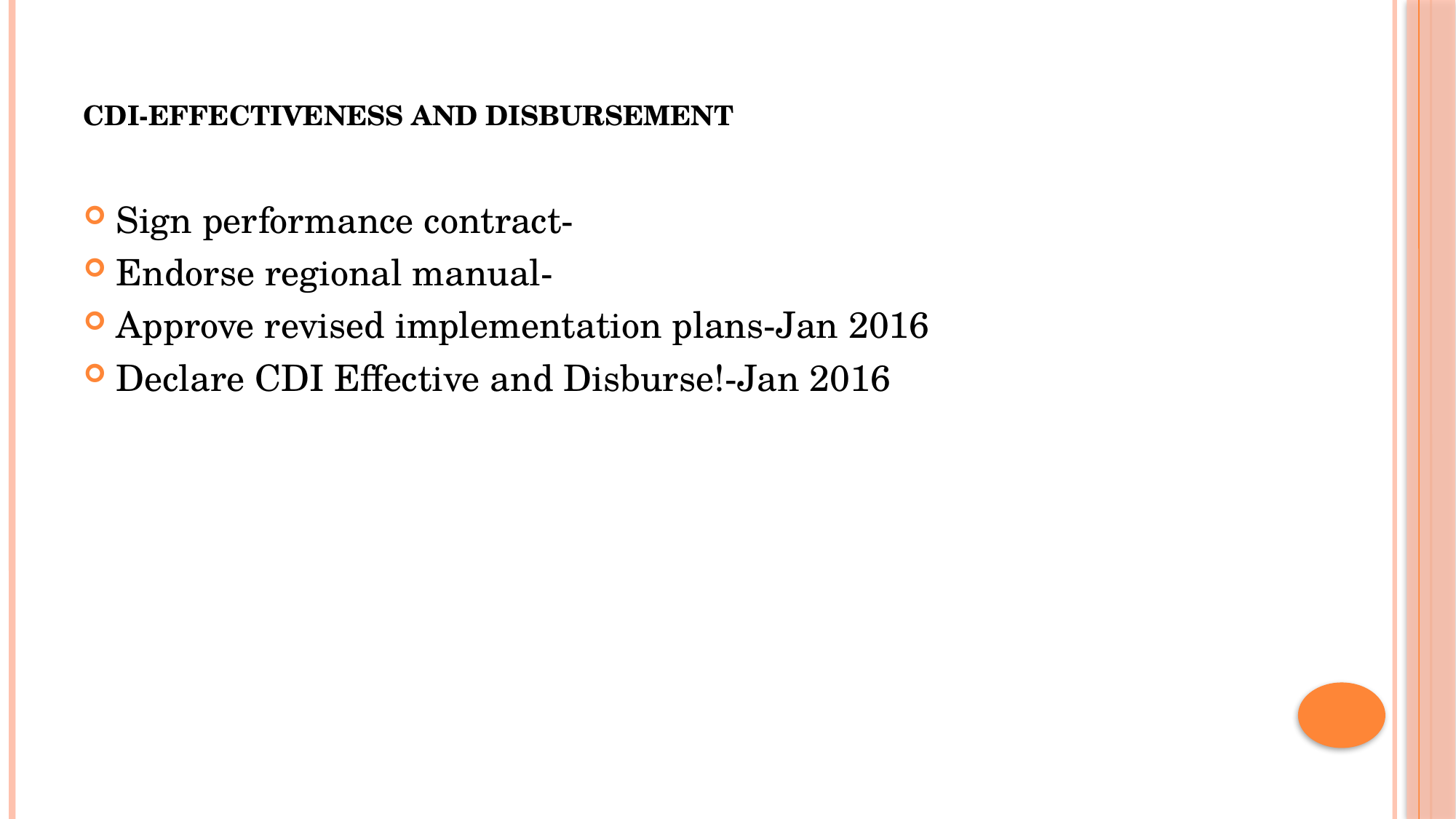

# CDI-EFFECTIVENESS AND DISBURSEMENT
Sign performance contract-
Endorse regional manual-
Approve revised implementation plans-Jan 2016
Declare CDI Effective and Disburse!-Jan 2016